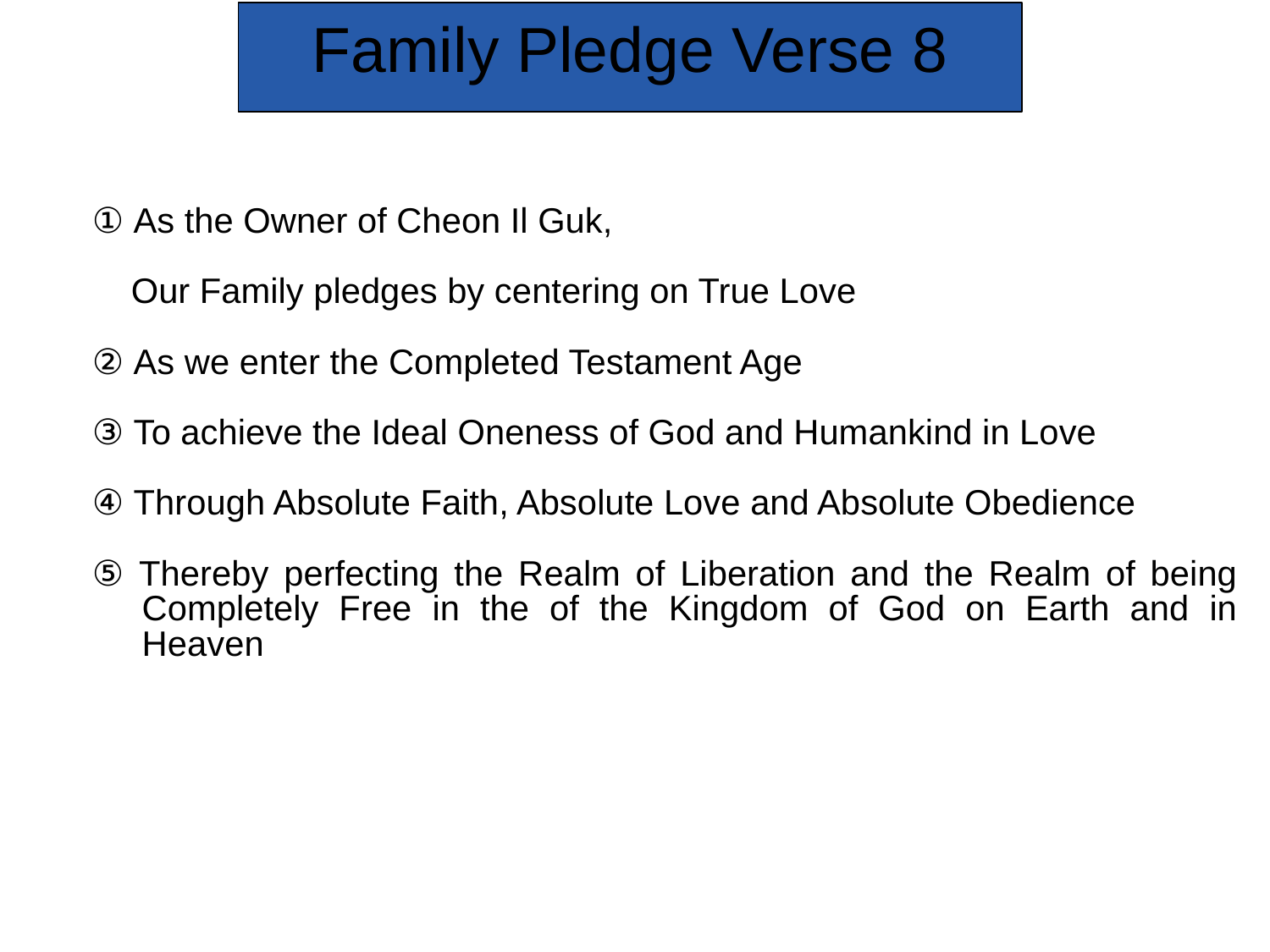

Family Pledge Verse 8

① As the Owner of Cheon Il Guk,
    Our Family pledges by centering on True Love
② As we enter the Completed Testament Age
③ To achieve the Ideal Oneness of God and Humankind in Love
④ Through Absolute Faith, Absolute Love and Absolute Obedience
⑤ Thereby perfecting the Realm of Liberation and the Realm of being Completely Free in the of the Kingdom of God on Earth and in Heaven